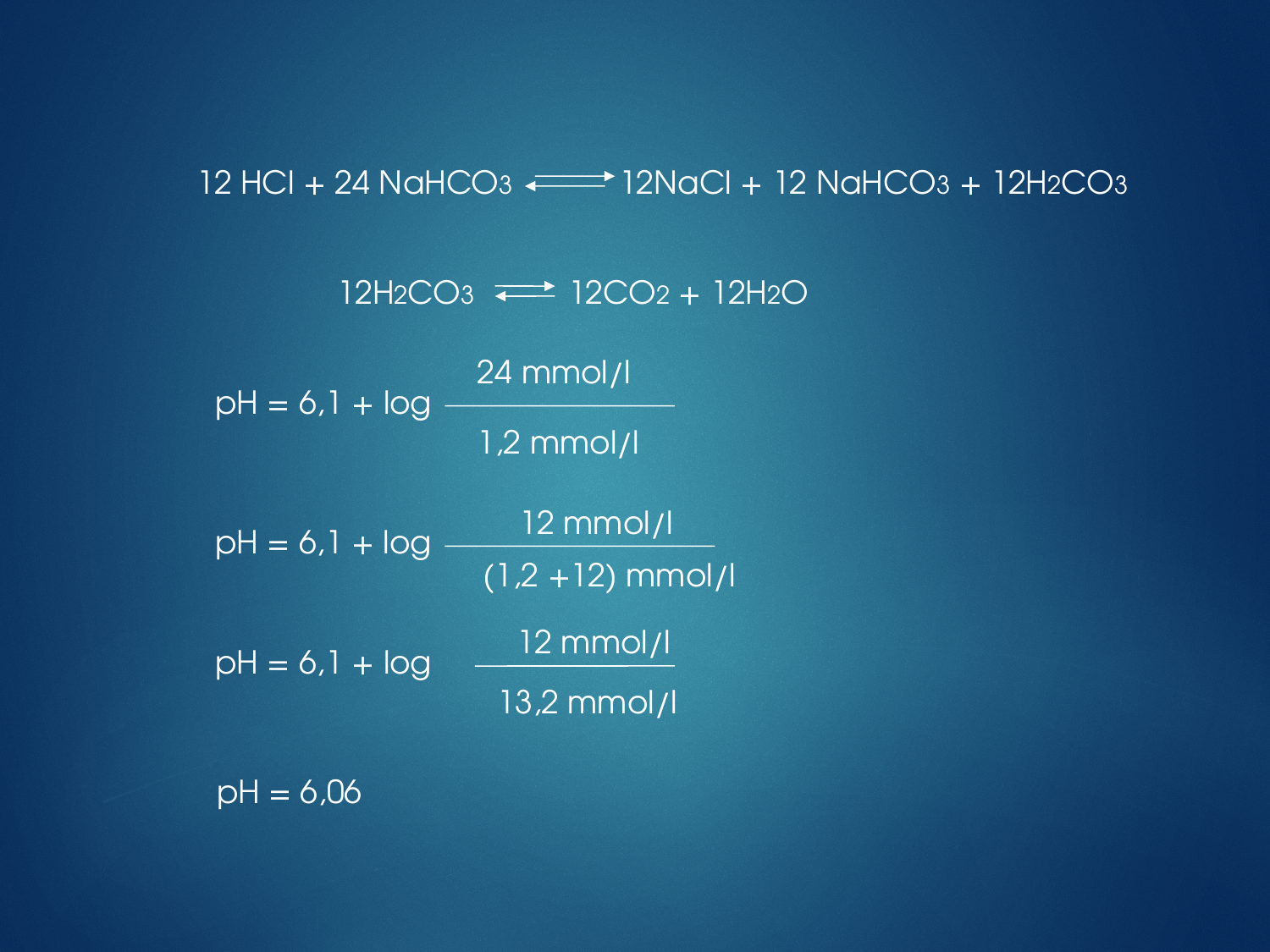

12 HCl + 24 NaHCO3            12NaCl + 12 NaHCO3 + 12H2CO3

12H2CO3            12CO2 + 12H2O

24 mmol/l
pH = 6,1 + log

1,2 mmol/l
12 mmol/l
pH = 6,1 + log

(1,2 +12) mmol/l
12 mmol/l
pH = 6,1 + log

13,2 mmol/l
pH = 6,06